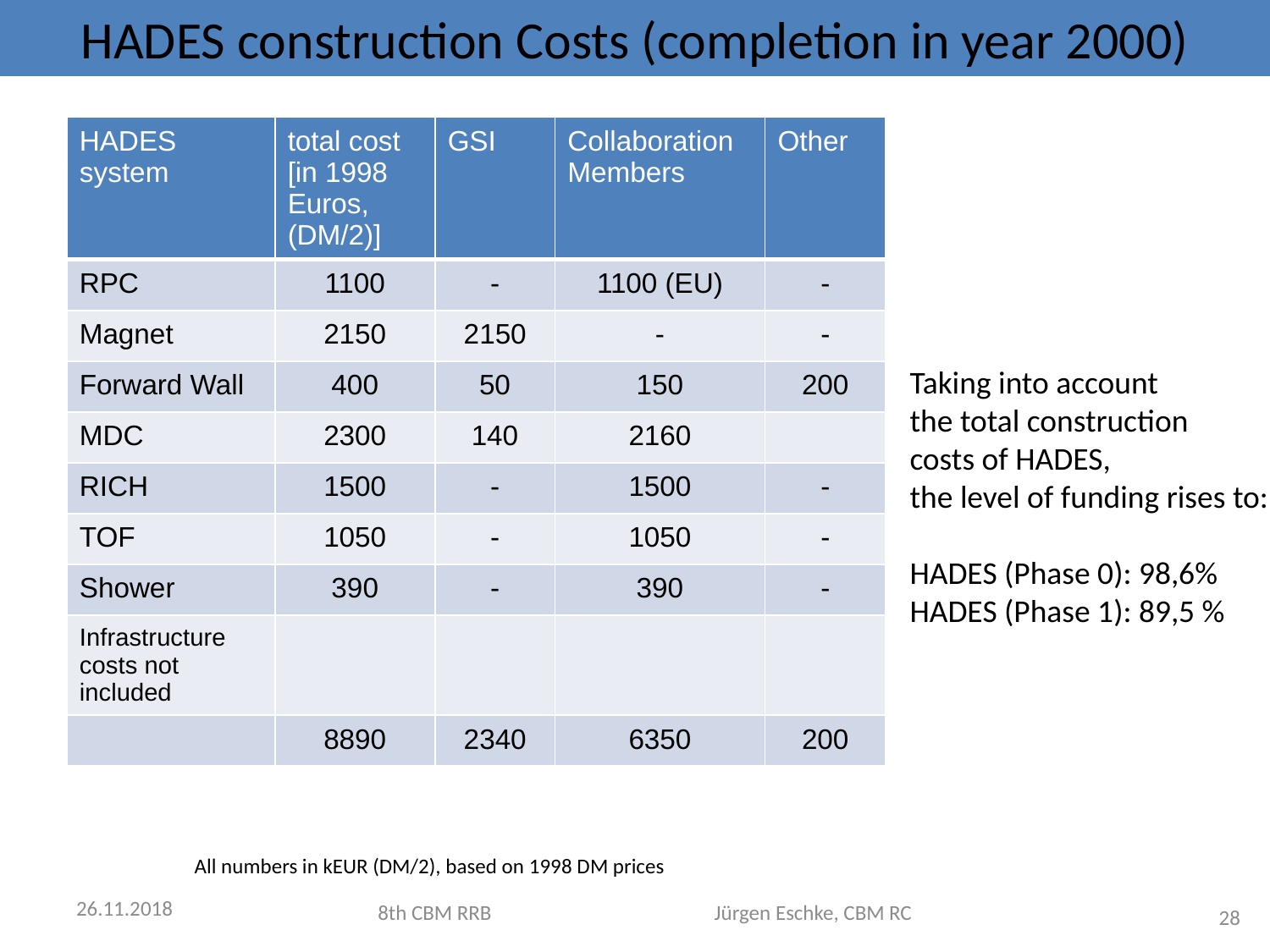

# HADES construction Costs (completion in year 2000)
| HADES system | total cost [in 1998 Euros, (DM/2)] | GSI | Collaboration Members | Other |
| --- | --- | --- | --- | --- |
| RPC | 1100 | - | 1100 (EU) | - |
| Magnet | 2150 | 2150 | - | - |
| Forward Wall | 400 | 50 | 150 | 200 |
| MDC | 2300 | 140 | 2160 |  |
| RICH | 1500 | - | 1500 | - |
| TOF | 1050 | - | 1050 | - |
| Shower | 390 | - | 390 | - |
| Infrastructure costs not included |  |  |  |  |
|  | 8890 | 2340 | 6350 | 200 |
Taking into account
the total construction
costs of HADES,
the level of funding rises to:

HADES (Phase 0): 98,6%
HADES (Phase 1): 89,5 %

All numbers in kEUR (DM/2), based on 1998 DM prices
26.11.2018
8th CBM RRB                                              Jürgen Eschke, CBM RC
28